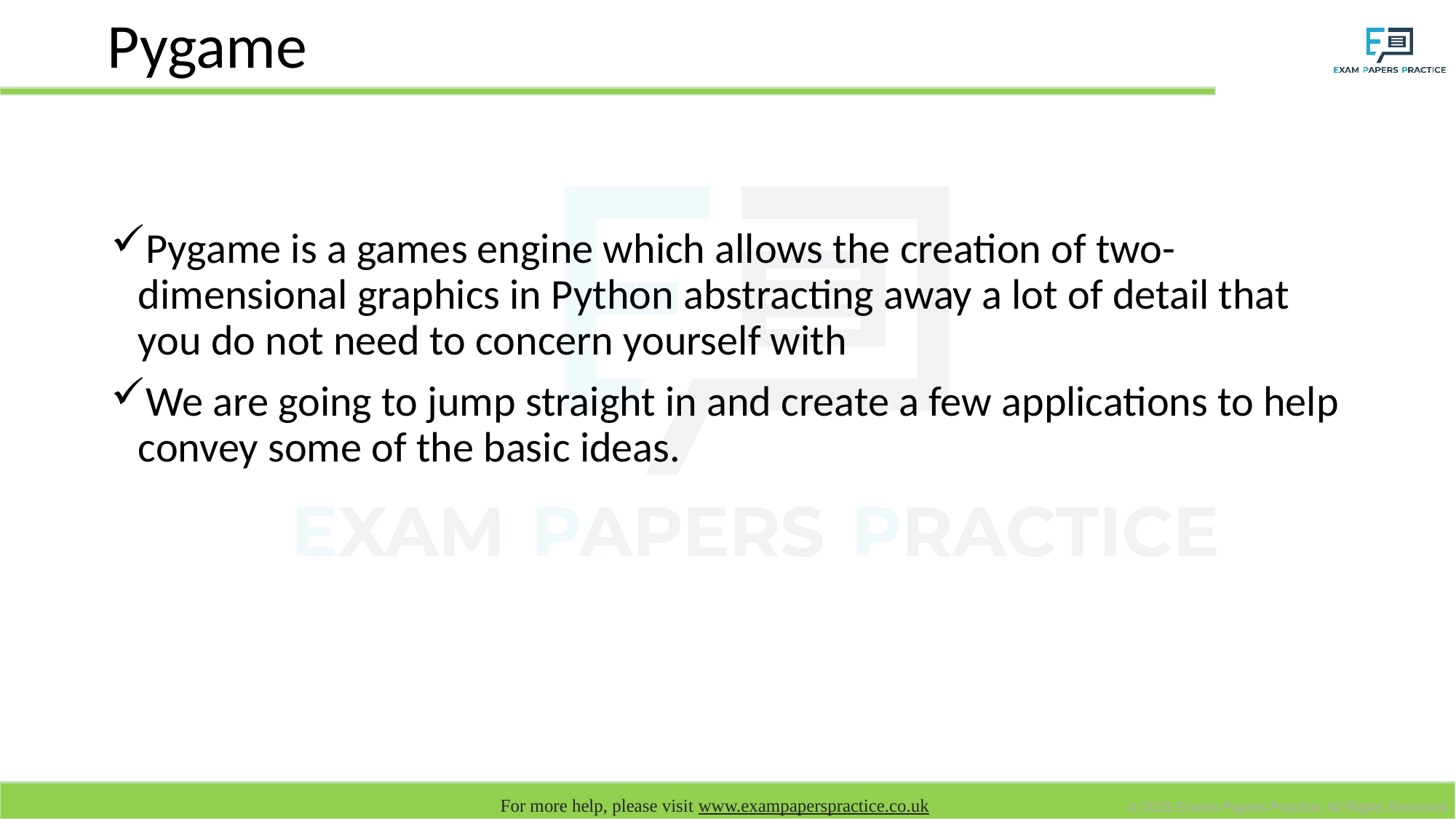

# Pygame
Pygame is a games engine which allows the creation of two-dimensional graphics in Python abstracting away a lot of detail that you do not need to concern yourself with
We are going to jump straight in and create a few applications to help convey some of the basic ideas.